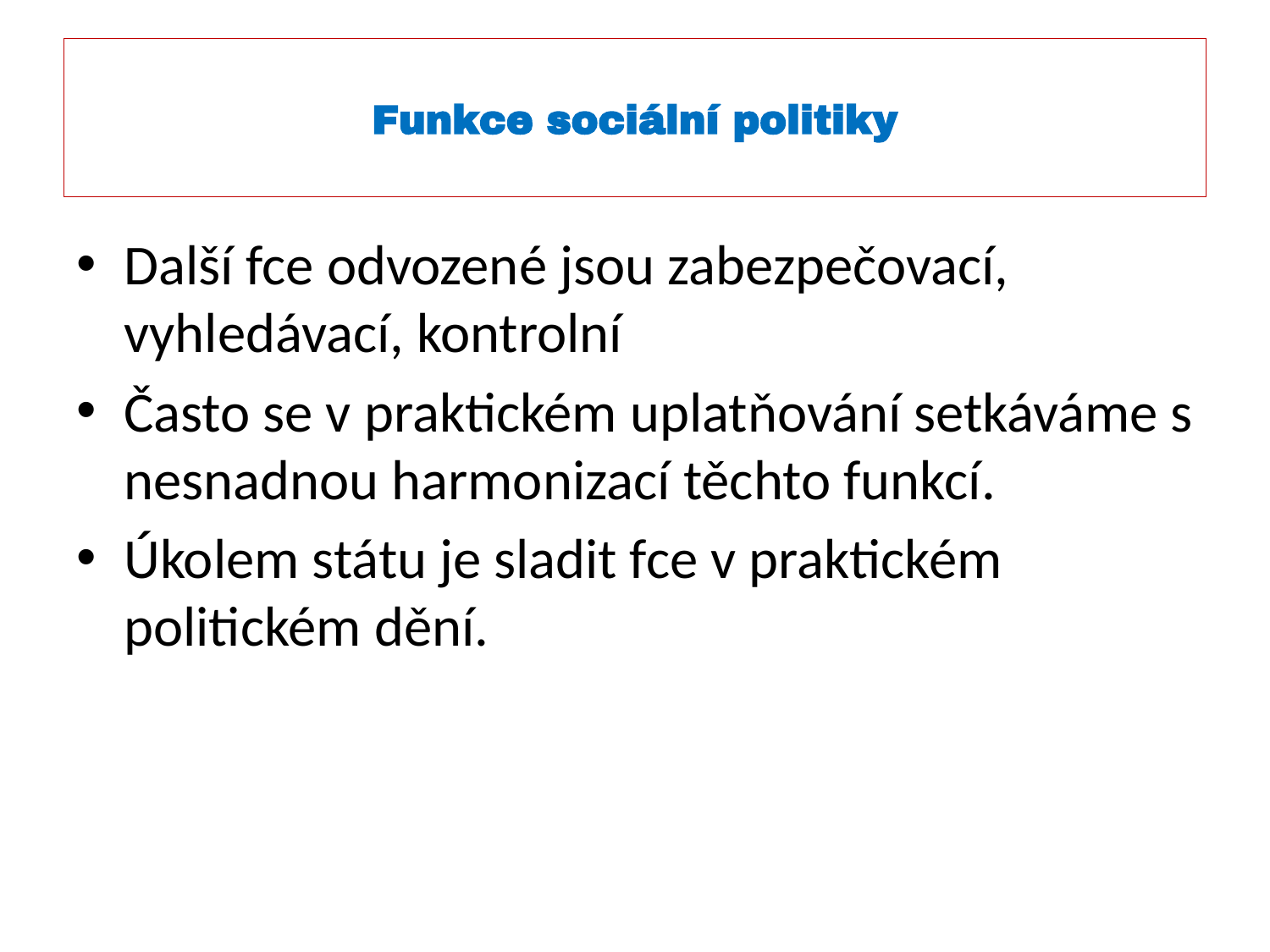

# Funkce sociální politiky
Další fce odvozené jsou zabezpečovací, vyhledávací, kontrolní
Často se v praktickém uplatňování setkáváme s nesnadnou harmonizací těchto funkcí.
Úkolem státu je sladit fce v praktickém politickém dění.